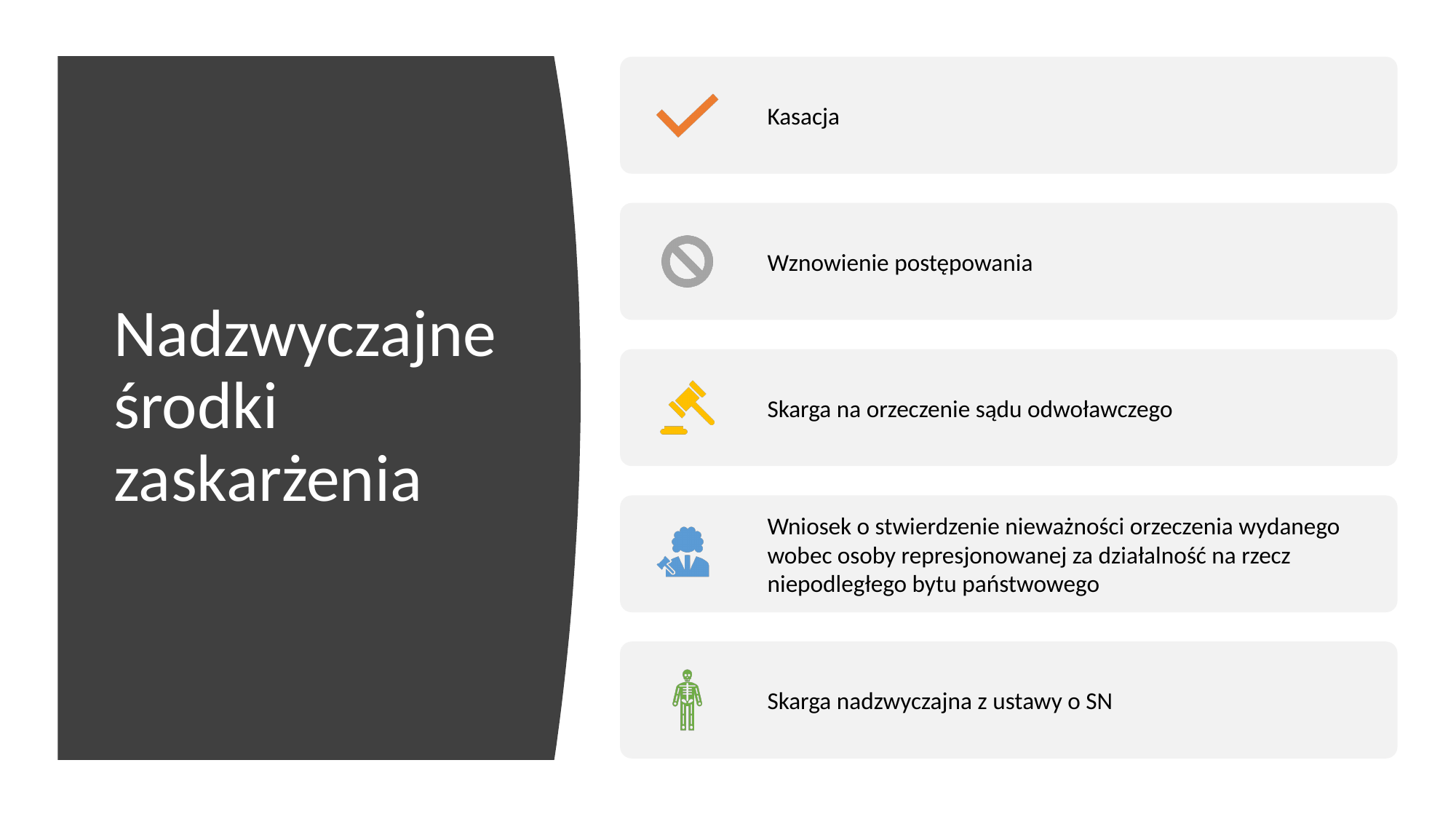

Kasacja
Wznowienie postępowania
Skarga na orzeczenie sądu odwoławczego
Wniosek o stwierdzenie nieważności orzeczenia wydanego wobec osoby represjonowanej za działalność na rzecz niepodległego bytu państwowego
Skarga nadzwyczajna z ustawy o SN

# Nadzwyczajne środki zaskarżenia